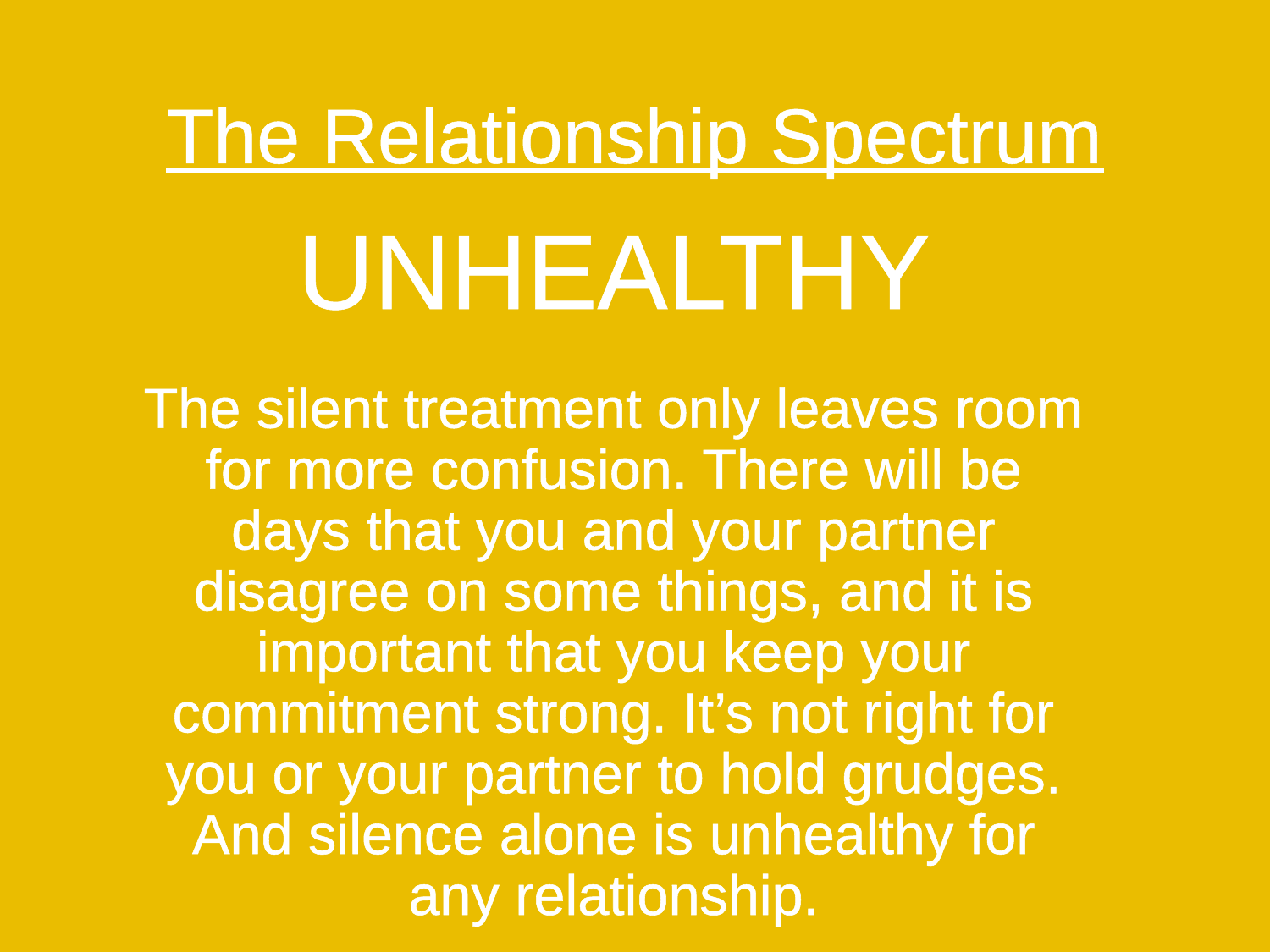

# The Relationship Spectrum
UNHEALTHY

The silent treatment only leaves room for more confusion. There will be days that you and your partner disagree on some things, and it is important that you keep your commitment strong. It’s not right for you or your partner to hold grudges. And silence alone is unhealthy for any relationship.